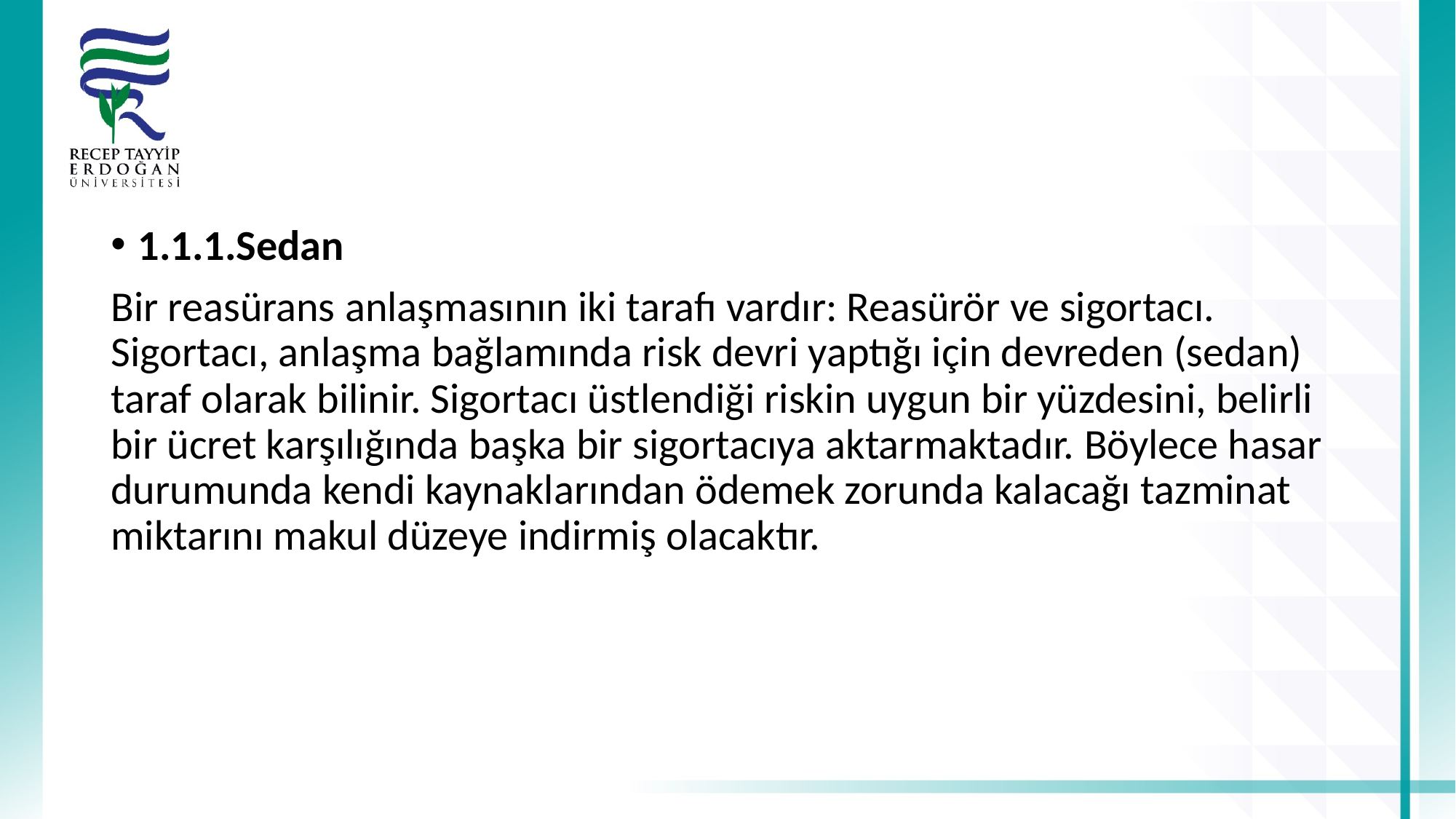

#
1.1.1.Sedan
Bir reasürans anlaşmasının iki tarafı vardır: Reasürör ve sigortacı. Sigortacı, anlaşma bağlamında risk devri yaptığı için devreden (sedan) taraf olarak bilinir. Sigortacı üstlendiği riskin uygun bir yüzdesini, belirli bir ücret karşılığında başka bir sigortacıya aktarmaktadır. Böylece hasar durumunda kendi kaynaklarından ödemek zorunda kalacağı tazminat miktarını makul düzeye indirmiş olacaktır.